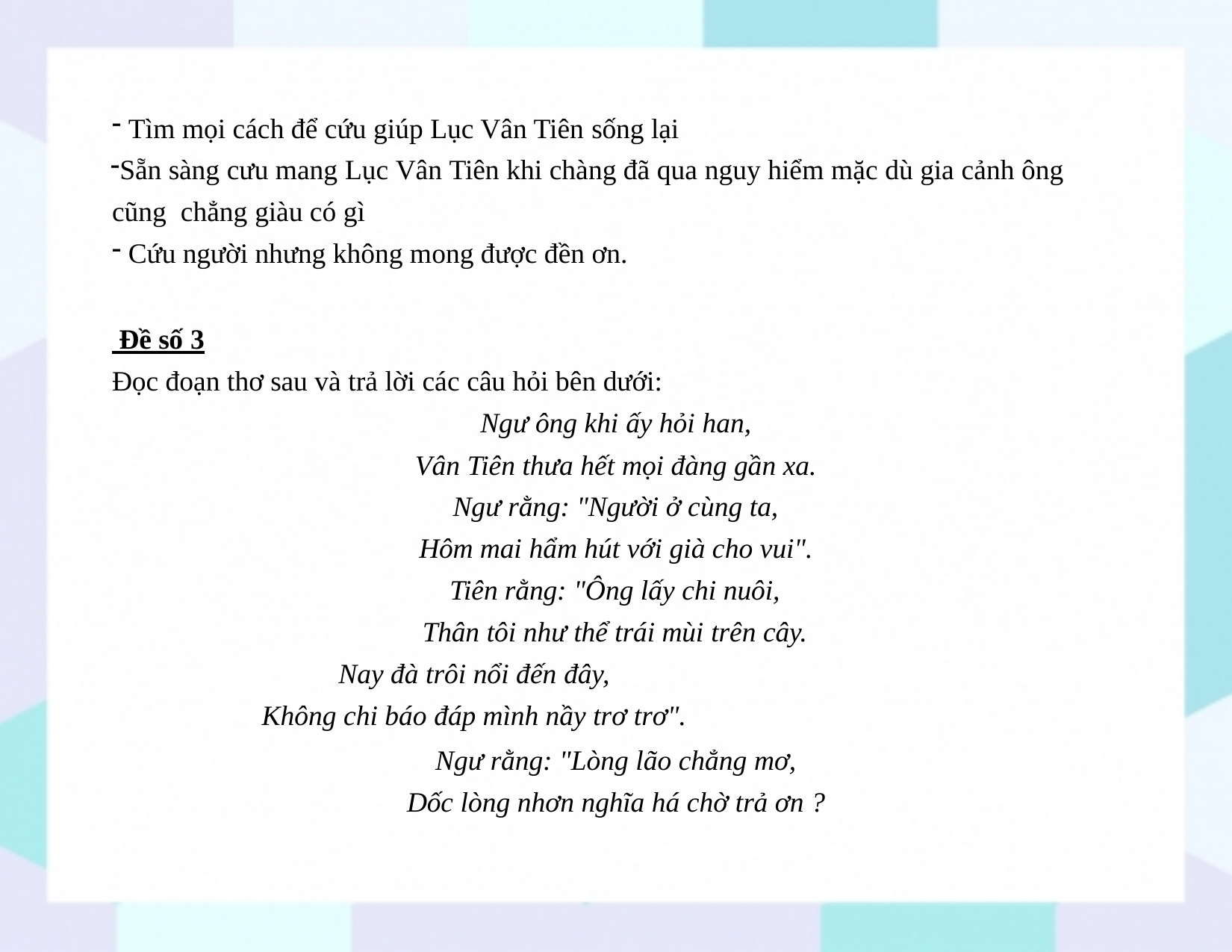

Tìm mọi cách để cứu giúp Lục Vân Tiên sống lại
Sẵn sàng cưu mang Lục Vân Tiên khi chàng đã qua nguy hiểm mặc dù gia cảnh ông cũng  chẳng giàu có gì
Cứu người nhưng không mong được đền ơn.

 Đề số 3
Đọc đoạn thơ sau và trả lời các câu hỏi bên dưới:
Ngư ông khi ấy hỏi han,
Vân Tiên thưa hết mọi đàng gần xa.
Ngư rằng: "Người ở cùng ta,  Hôm mai hẩm hút với già cho vui".
Tiên rằng: "Ông lấy chi nuôi,  Thân tôi như thể trái mùi trên cây.
Nay đà trôi nổi đến đây,
Không chi báo đáp mình nầy trơ trơ".
Ngư rằng: "Lòng lão chẳng mơ,  Dốc lòng nhơn nghĩa há chờ trả ơn ?